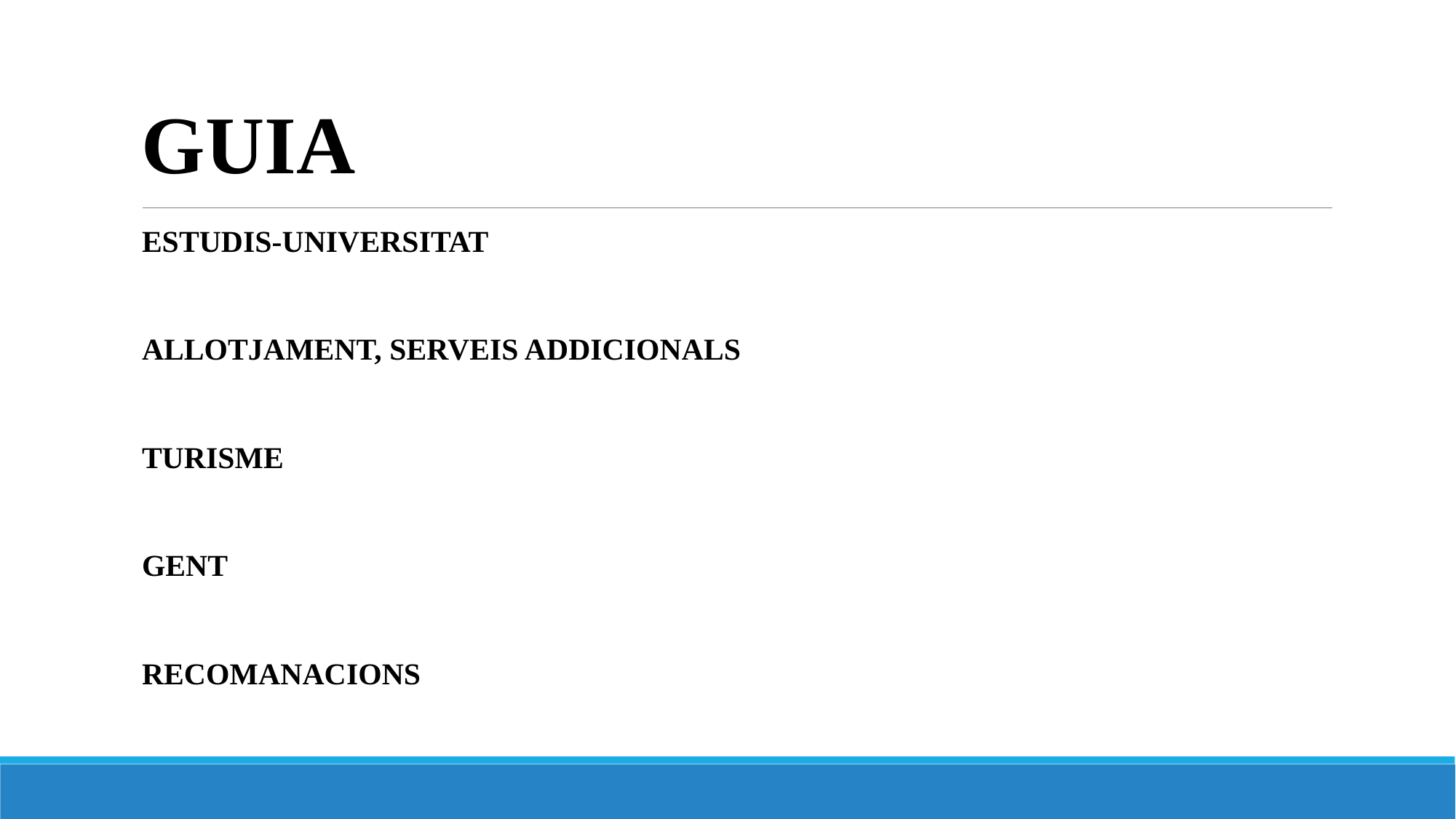

GUIA
ESTUDIS-UNIVERSITAT

ALLOTJAMENT, SERVEIS ADDICIONALS

TURISME

GENT

RECOMANACIONS